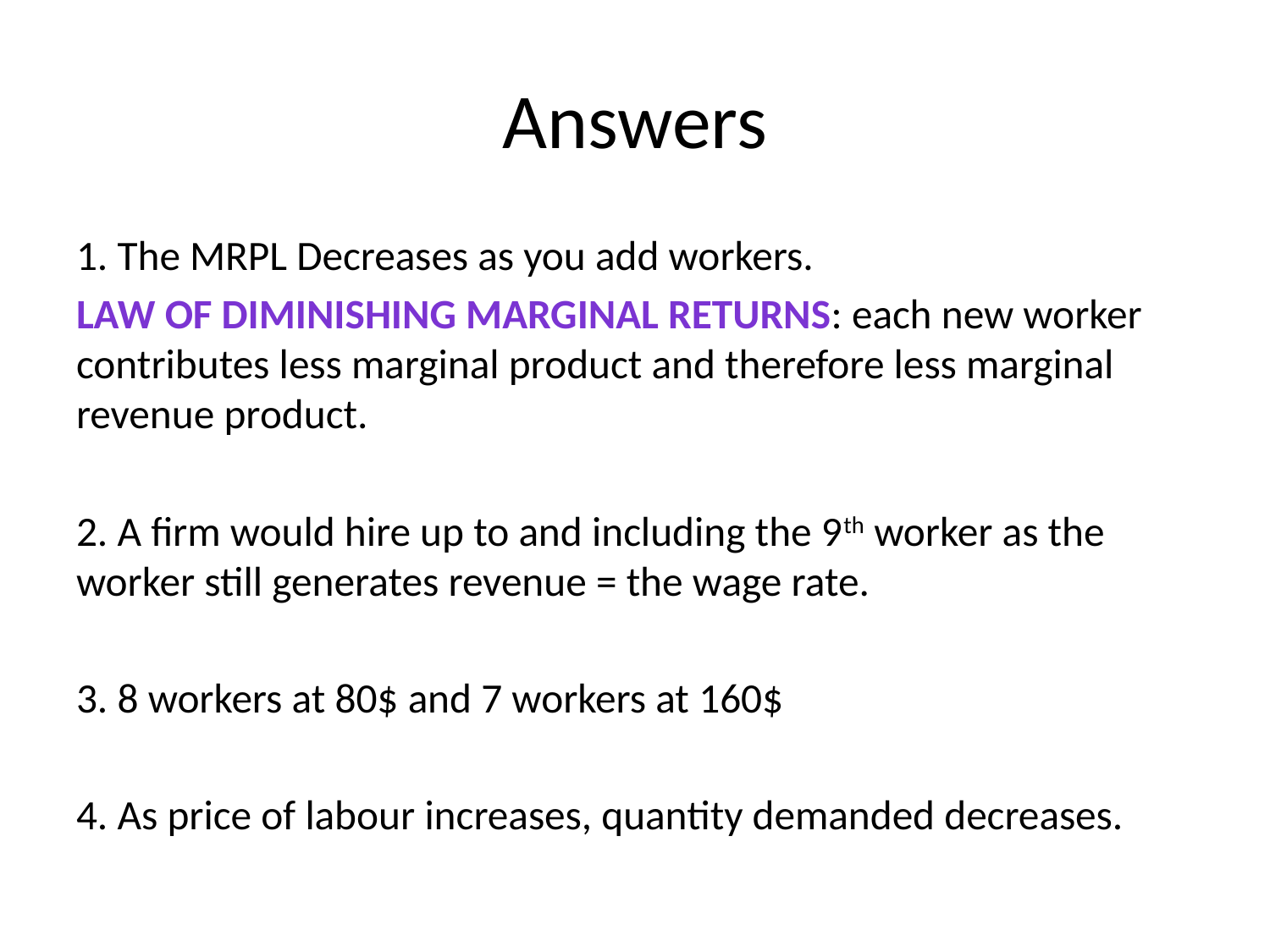

# Answers
1. The MRPL Decreases as you add workers.
Law of Diminishing Marginal Returns: each new worker contributes less marginal product and therefore less marginal revenue product.

2. A firm would hire up to and including the 9th worker as the worker still generates revenue = the wage rate.

3. 8 workers at 80$ and 7 workers at 160$

4. As price of labour increases, quantity demanded decreases.